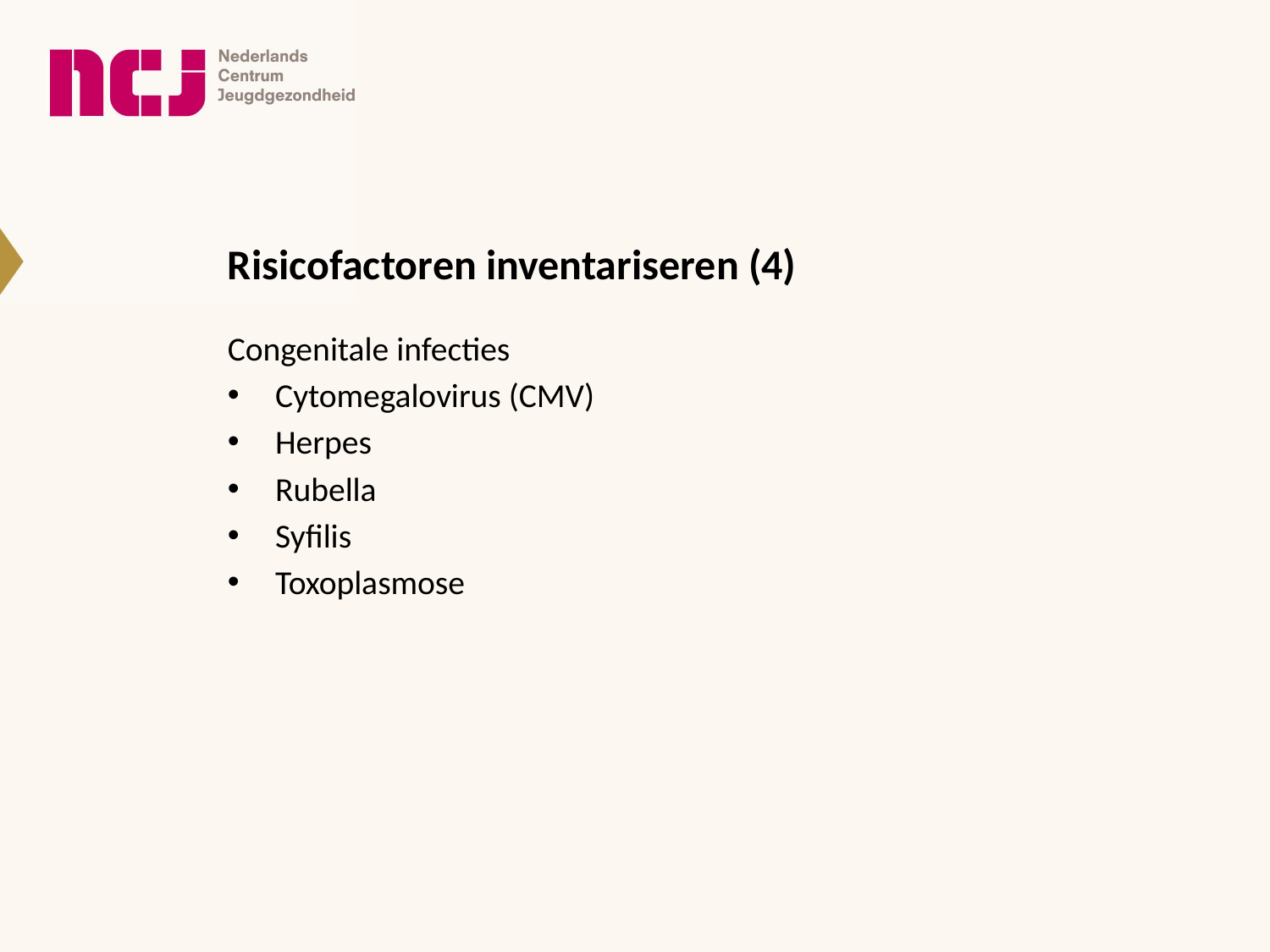

# Risicofactoren inventariseren (4)
Congenitale infecties
Cytomegalovirus (CMV)
Herpes
Rubella
Syfilis
Toxoplasmose